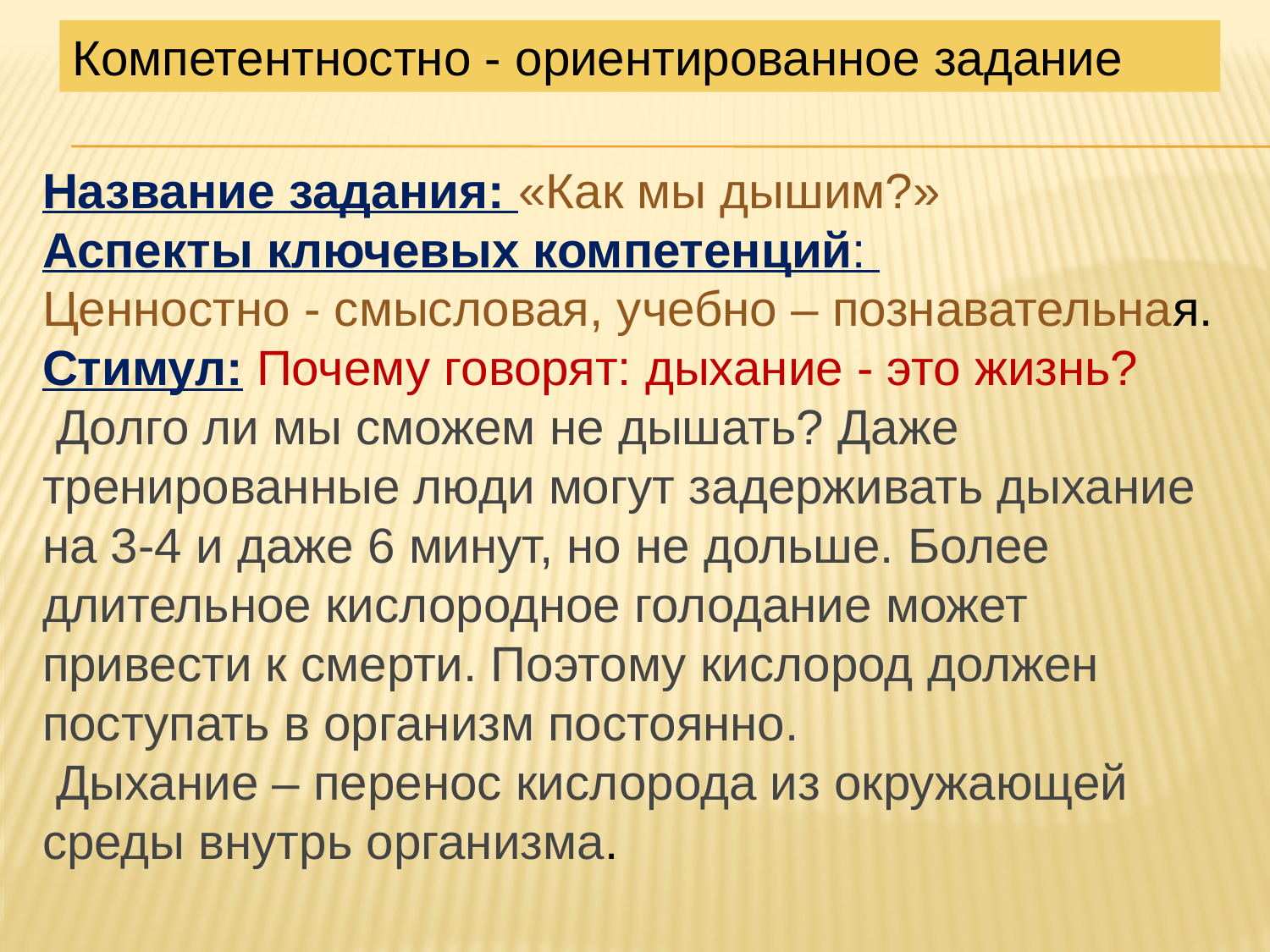

Компетентностно - ориентированное задание
Название задания: «Как мы дышим?»
Аспекты ключевых компетенций:
Ценностно - смысловая, учебно – познавательная.
Стимул: Почему говорят: дыхание - это жизнь?
 Долго ли мы сможем не дышать? Даже тренированные люди могут задерживать дыхание на 3-4 и даже 6 минут, но не дольше. Более длительное кислородное голодание может привести к смерти. Поэтому кислород должен поступать в организм постоянно.
 Дыхание – перенос кислорода из окружающей среды внутрь организма.